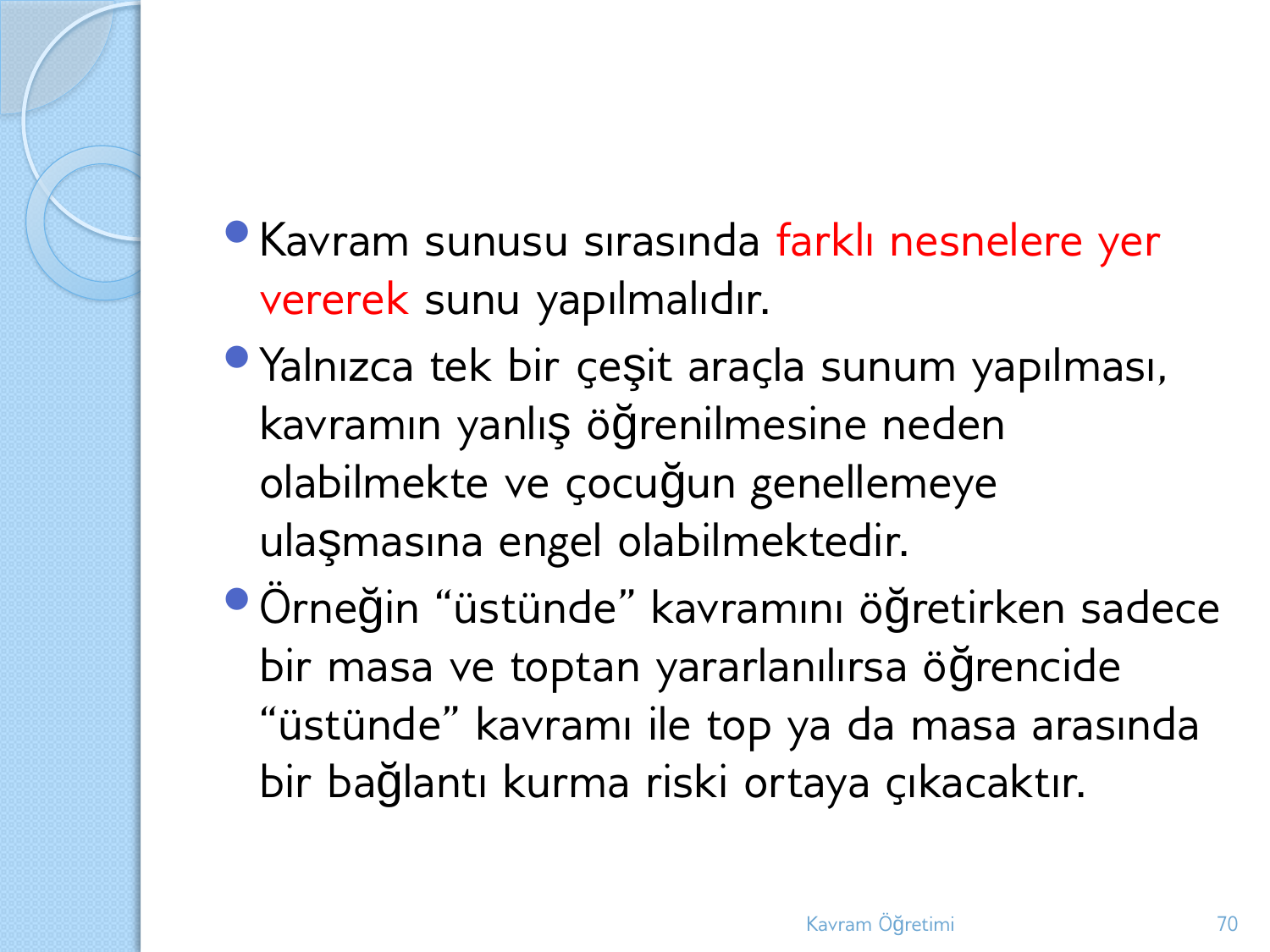

#
Kavram sunusu sırasında farklı nesnelere yer vererek sunu yapılmalıdır.
Yalnızca tek bir çeşit araçla sunum yapılması, kavramın yanlış öğrenilmesine neden olabilmekte ve çocuğun genellemeye ulaşmasına engel olabilmektedir.
Örneğin “üstünde” kavramını öğretirken sadece bir masa ve toptan yararlanılırsa öğrencide “üstünde” kavramı ile top ya da masa arasında bir bağlantı kurma riski ortaya çıkacaktır.
Kavram Öğretimi
70